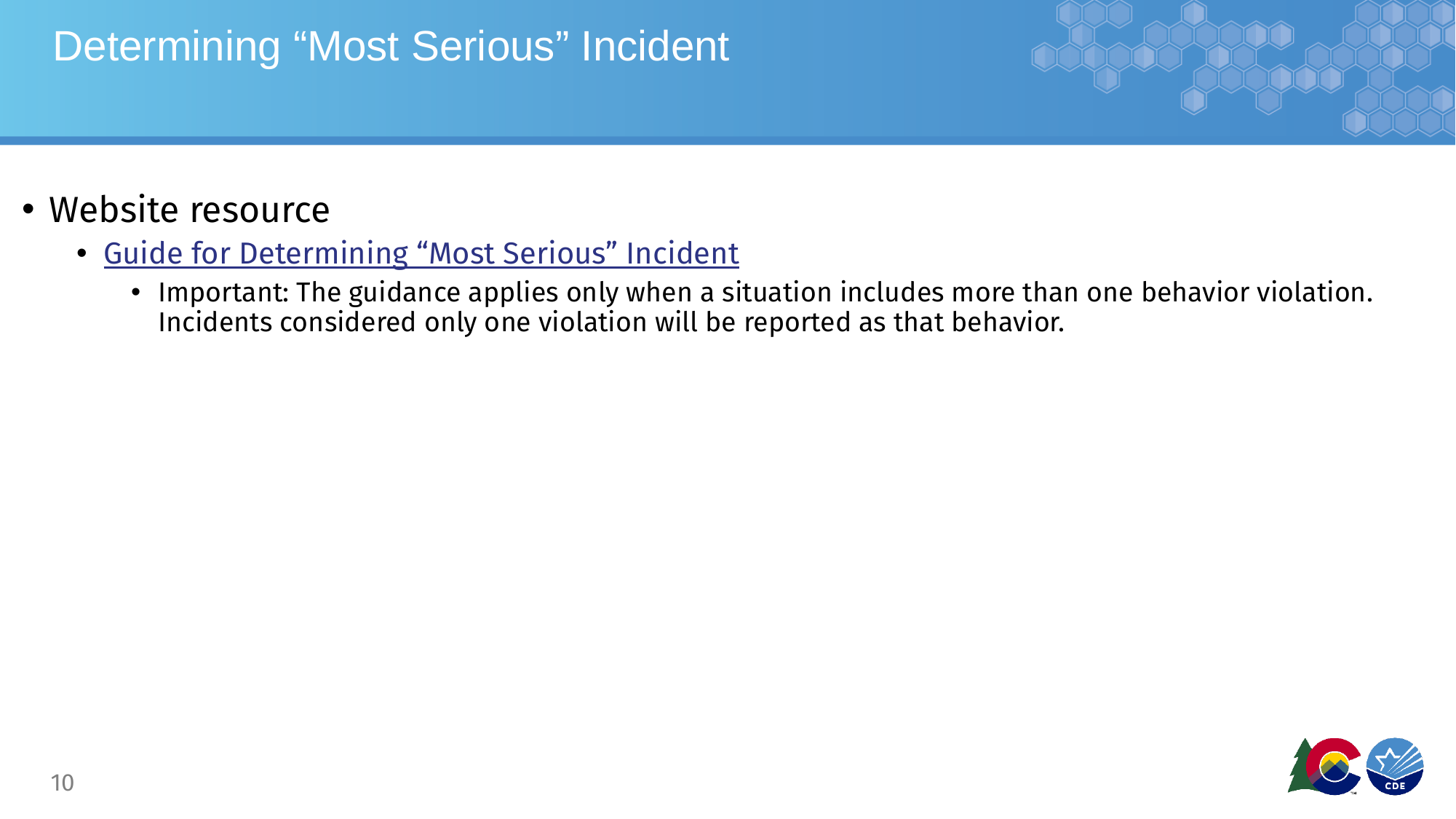

# Determining “Most Serious” Incident
Website resource
Guide for Determining “Most Serious” Incident
Important: The guidance applies only when a situation includes more than one behavior violation. Incidents considered only one violation will be reported as that behavior.
10